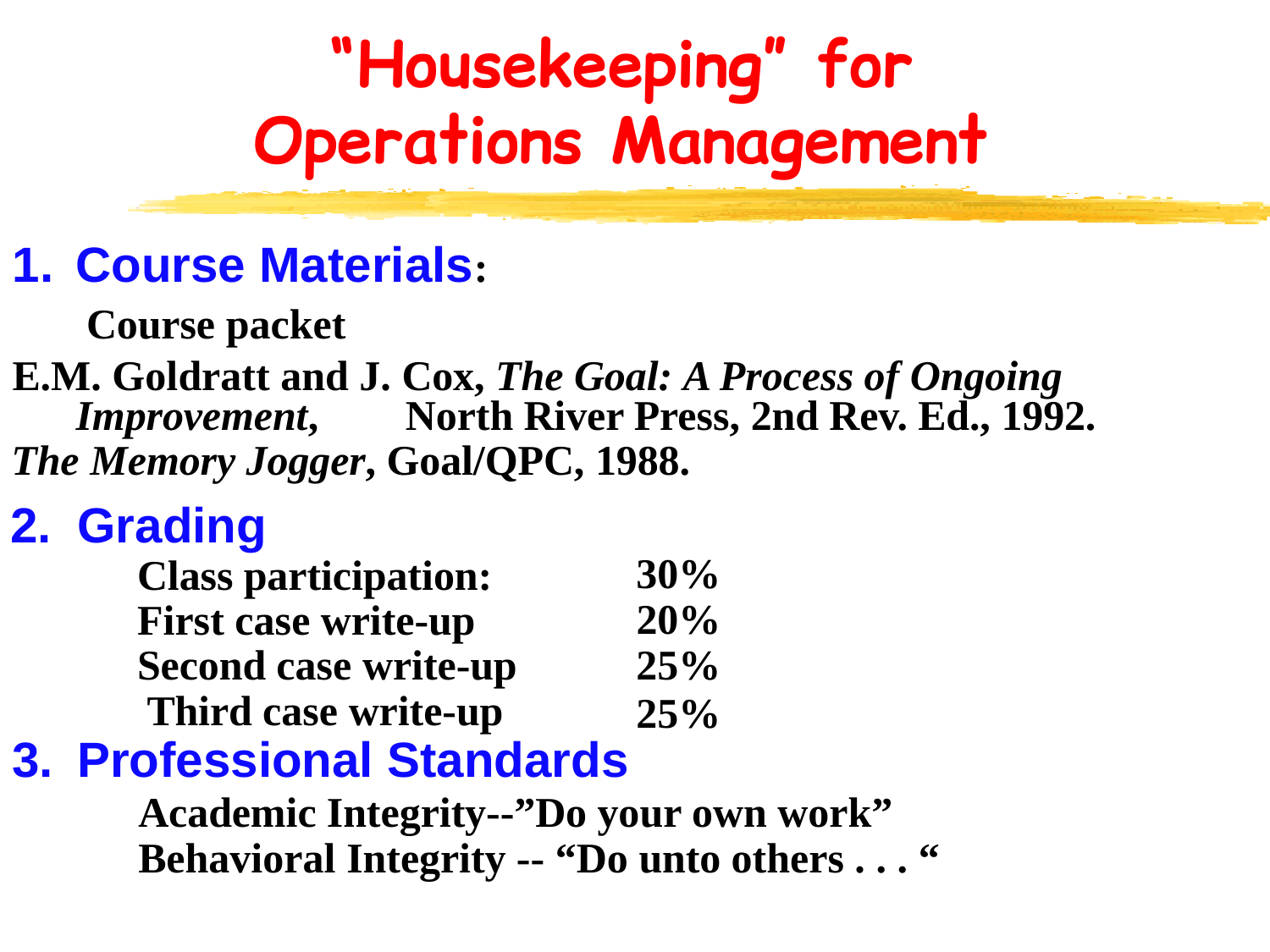

# “Housekeeping” for  Operations Management
1.	Course Materials:  Course packet
E.M. Goldratt and J. Cox, The Goal: A Process of Ongoing  Improvement,	North River Press, 2nd Rev. Ed., 1992.
The Memory Jogger, Goal/QPC, 1988.
2.	Grading
Class participation:  First case write-up  Second case write-up  Third case write-up
30%
20%
25%
25%
3.	Professional Standards
Academic Integrity--”Do your own work”  Behavioral Integrity -- “Do unto others . . . “